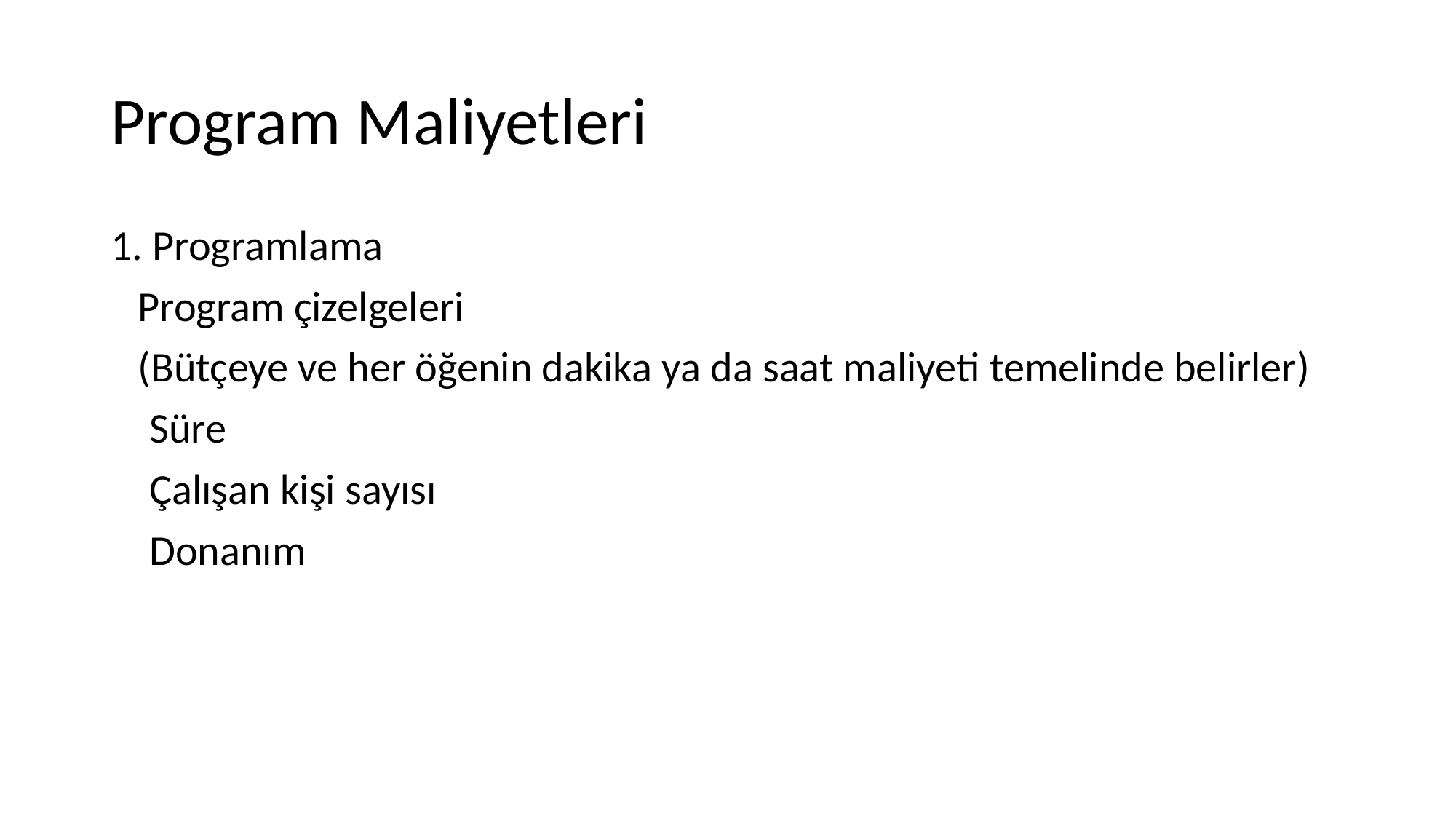

# Program Maliyetleri
1. Programlama
	Program çizelgeleri
	(Bütçeye ve her öğenin dakika ya da saat maliyeti temelinde belirler)
    Süre
    Çalışan kişi sayısı
    Donanım